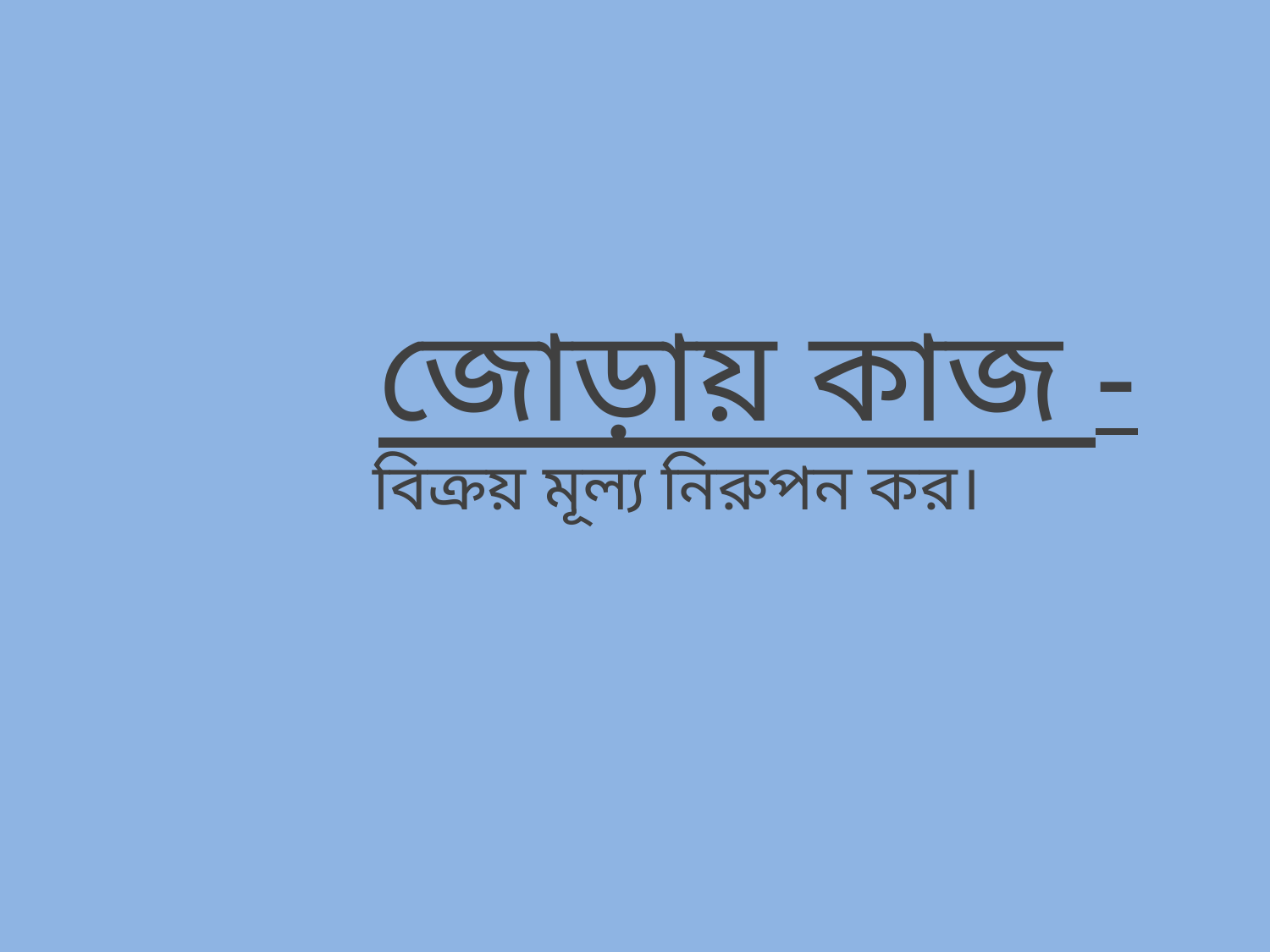

জোড়ায় কাজ -
                  বিক্রয় মূল্য নিরুপন কর।